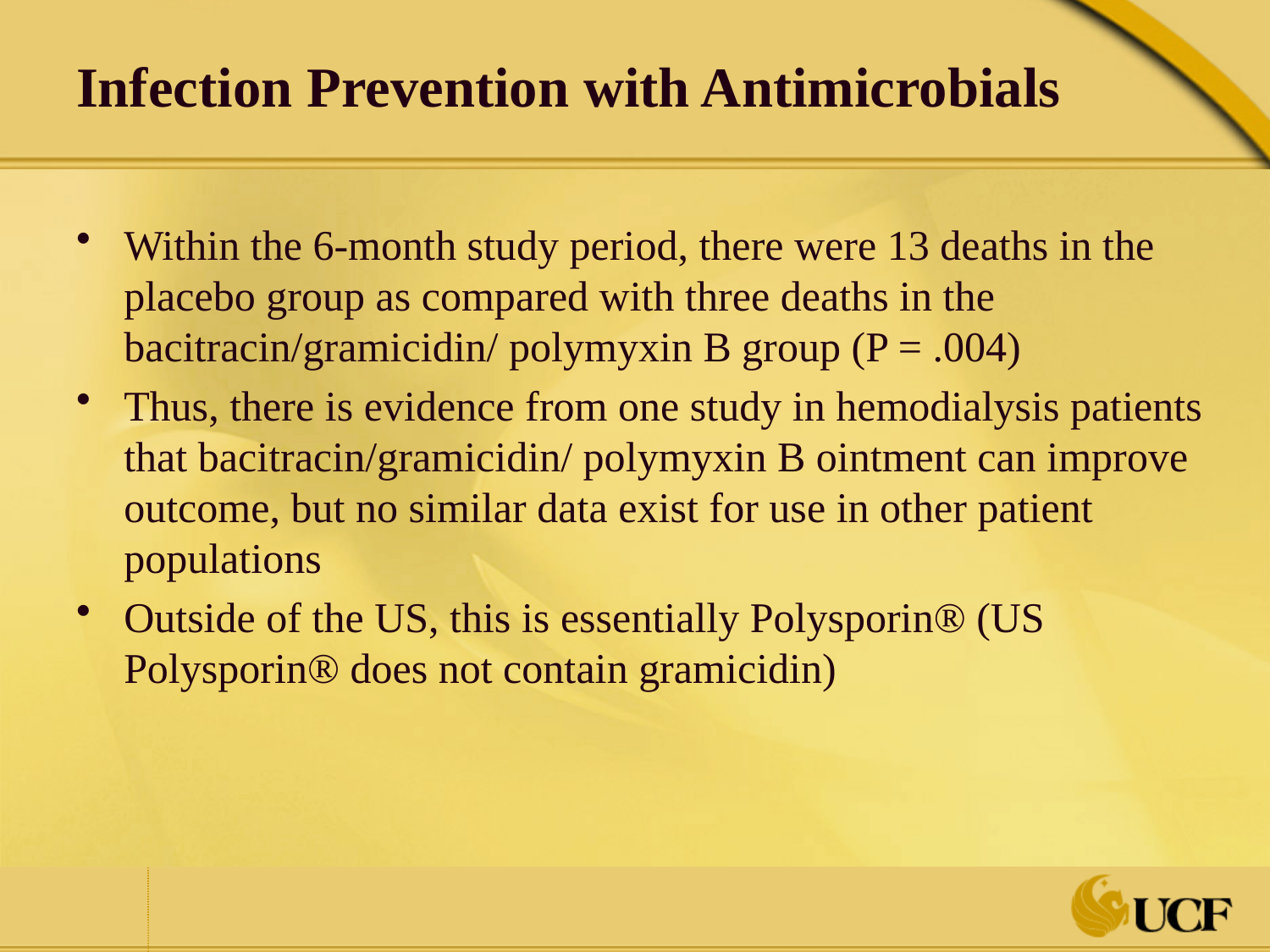

# Infection Prevention with Antimicrobials
Within the 6-month study period, there were 13 deaths in the placebo group as compared with three deaths in the bacitracin/gramicidin/ polymyxin B group (P = .004)
Thus, there is evidence from one study in hemodialysis patients that bacitracin/gramicidin/ polymyxin B ointment can improve outcome, but no similar data exist for use in other patient populations
Outside of the US, this is essentially Polysporin® (US Polysporin® does not contain gramicidin)